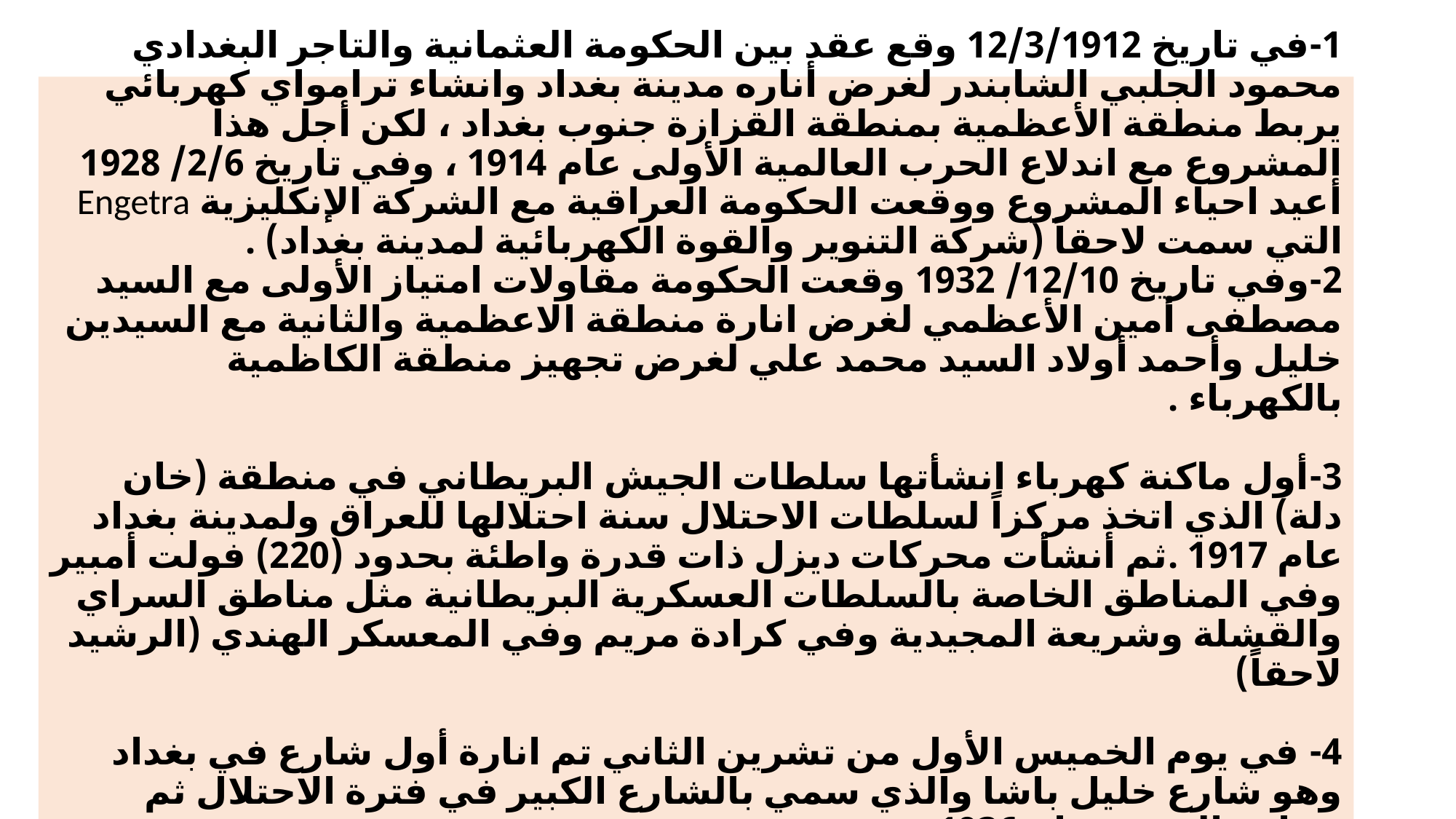

# أولاً : بداية الطاقة الكهربائية في العراق : 1-في تاريخ 12/3/1912 وقع عقد بين الحكومة العثمانية والتاجر البغدادي محمود الجلبي الشابندر لغرض أناره مدينة بغداد وانشاء ترامواي كهربائي يربط منطقة الأعظمية بمنطقة القزازة جنوب بغداد ، لكن أجل هذا المشروع مع اندلاع الحرب العالمية الأولى عام 1914 ، وفي تاريخ 2/6/ 1928 أعيد احياء المشروع ووقعت الحكومة العراقية مع الشركة الإنكليزية Engetra  التي سمت لاحقاً (شركة التنوير والقوة الكهربائية لمدينة بغداد) . 2-وفي تاريخ 12/10/ 1932 وقعت الحكومة مقاولات امتياز الأولى مع السيد مصطفى أمين الأعظمي لغرض انارة منطقة الاعظمية والثانية مع السيدين خليل وأحمد أولاد السيد محمد علي لغرض تجهيز منطقة الكاظمية بالكهرباء . 3-أول ماكنة كهرباء انشأتها سلطات الجيش البريطاني في منطقة (خان دلة) الذي اتخذ مركزاً لسلطات الاحتلال سنة احتلالها للعراق ولمدينة بغداد عام 1917 .ثم أنشأت محركات ديزل ذات قدرة واطئة بحدود (220) فولت أمبير وفي المناطق الخاصة بالسلطات العسكرية البريطانية مثل مناطق السراي والقشلة وشريعة المجيدية وفي كرادة مريم وفي المعسكر الهندي (الرشيد لاحقاً) 4- في يوم الخميس الأول من تشرين الثاني تم انارة أول شارع في بغداد وهو شارع خليل باشا والذي سمي بالشارع الكبير في فترة الاحتلال ثم بشارع الرشيد عام 1936 .